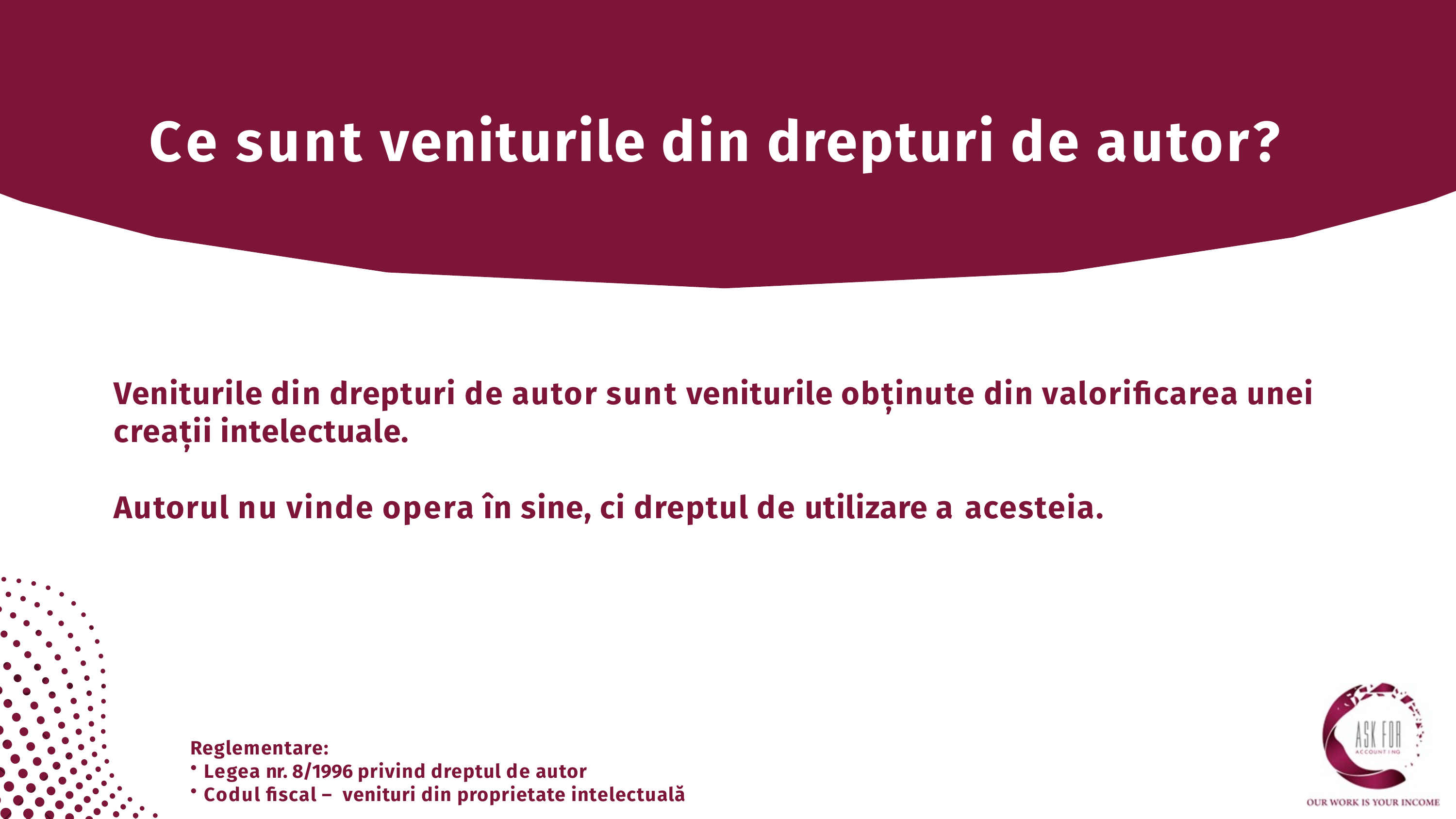

# Ce sunt veniturile din drepturi de autor?
Veniturile din drepturi de autor sunt veniturile obținute din valorificarea unei creații intelectuale.

Autorul nu vinde opera în sine, ci dreptul de utilizare a acesteia.
Reglementare:
Legea nr. 8/1996 privind dreptul de autor
Codul fiscal – venituri din proprietate intelectuală